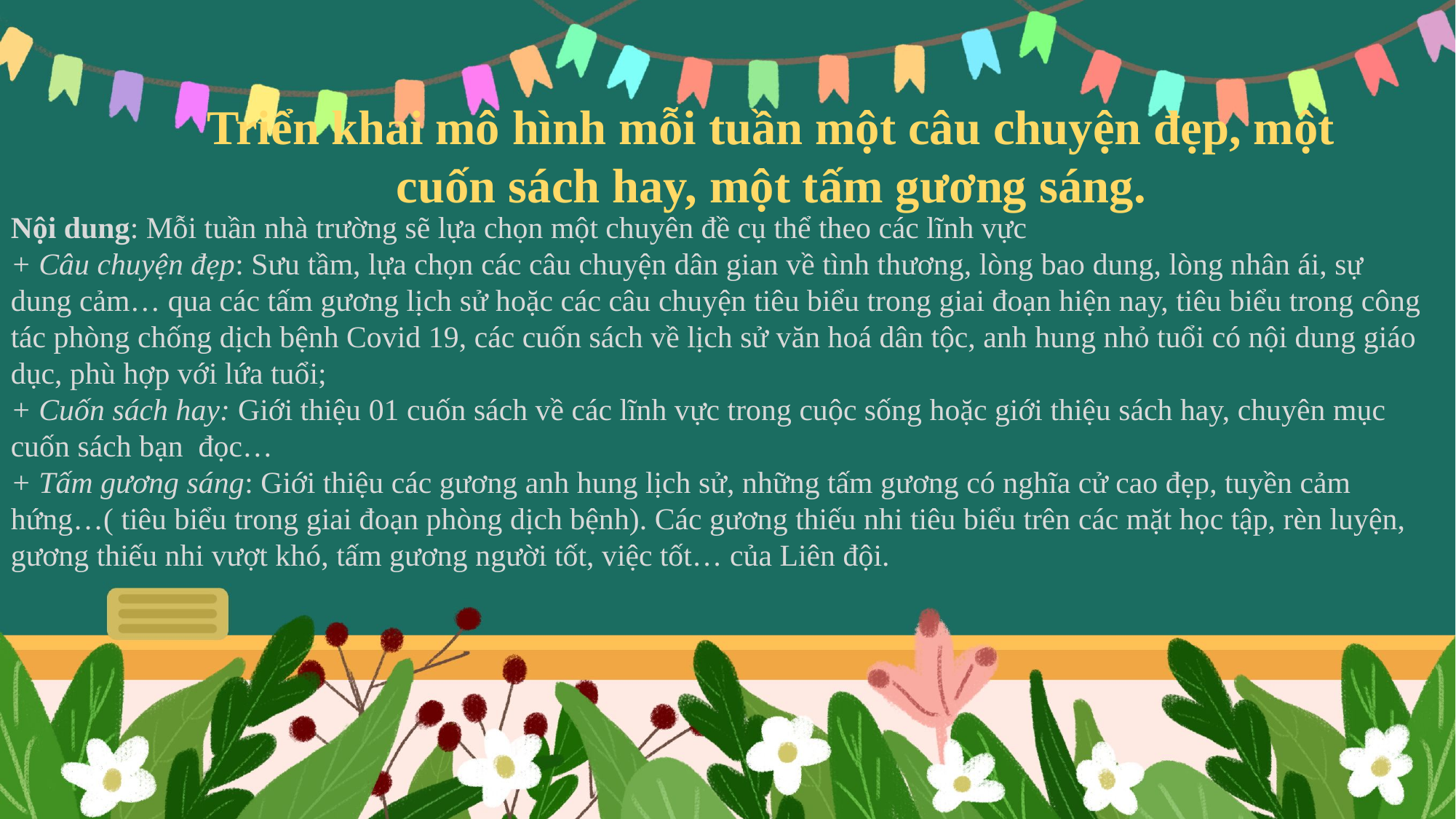

Triển khai mô hình mỗi tuần một câu chuyện đẹp, một cuốn sách hay, một tấm gương sáng.
Nội dung: Mỗi tuần nhà trường sẽ lựa chọn một chuyên đề cụ thể theo các lĩnh vực
+ Câu chuyện đẹp: Sưu tầm, lựa chọn các câu chuyện dân gian về tình thương, lòng bao dung, lòng nhân ái, sự dung cảm… qua các tấm gương lịch sử hoặc các câu chuyện tiêu biểu trong giai đoạn hiện nay, tiêu biểu trong công tác phòng chống dịch bệnh Covid 19, các cuốn sách về lịch sử văn hoá dân tộc, anh hung nhỏ tuổi có nội dung giáo dục, phù hợp với lứa tuổi;
+ Cuốn sách hay: Giới thiệu 01 cuốn sách về các lĩnh vực trong cuộc sống hoặc giới thiệu sách hay, chuyên mục cuốn sách bạn  đọc…
+ Tấm gương sáng: Giới thiệu các gương anh hung lịch sử, những tấm gương có nghĩa cử cao đẹp, tuyền cảm hứng…( tiêu biểu trong giai đoạn phòng dịch bệnh). Các gương thiếu nhi tiêu biểu trên các mặt học tập, rèn luyện, gương thiếu nhi vượt khó, tấm gương người tốt, việc tốt… của Liên đội.